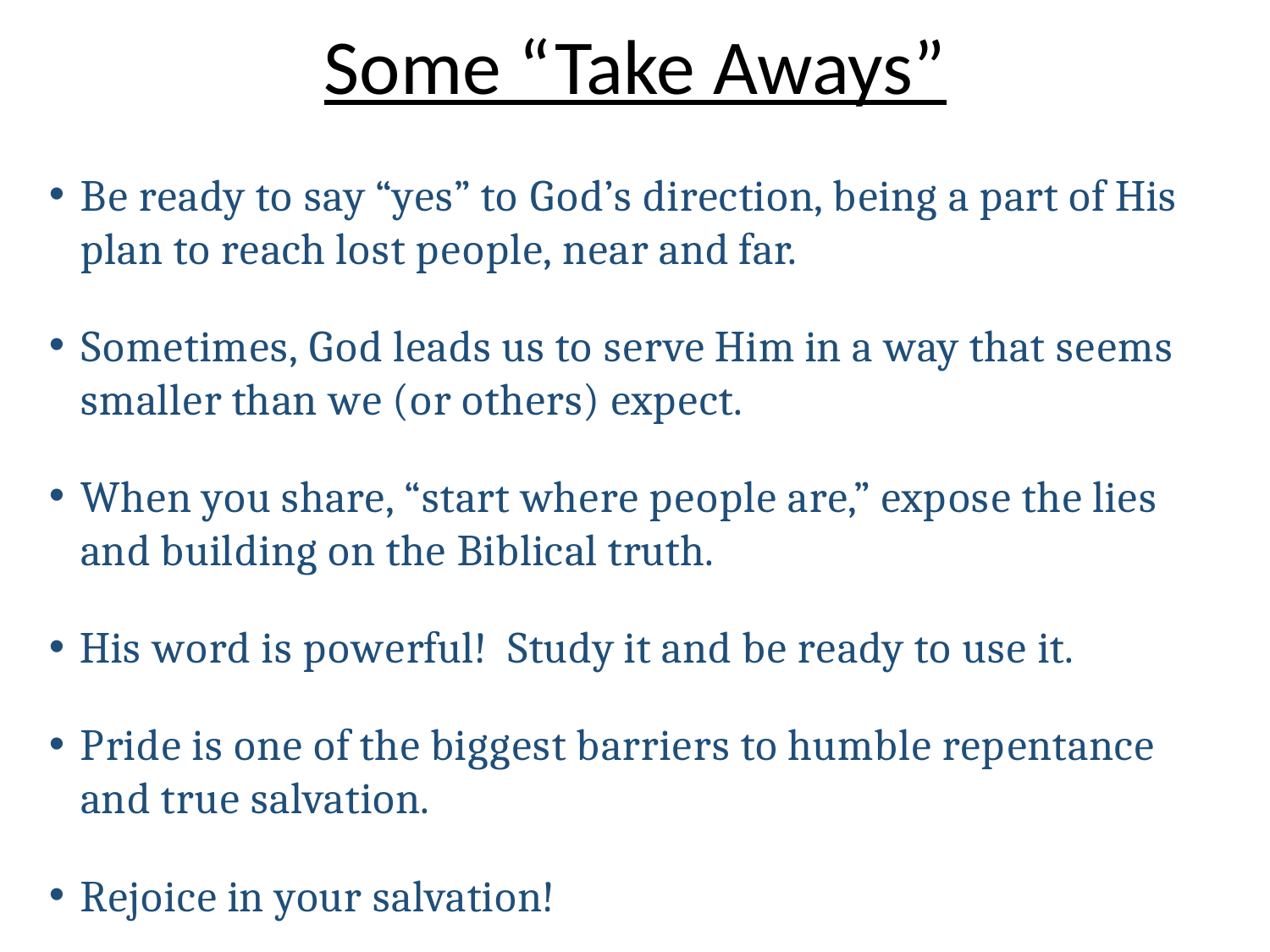

# Some “Take Aways”
Be ready to say “yes” to God’s direction, being a part of His plan to reach lost people, near and far.
Sometimes, God leads us to serve Him in a way that seems smaller than we (or others) expect.
When you share, “start where people are,” expose the lies and building on the Biblical truth.
His word is powerful!  Study it and be ready to use it.
Pride is one of the biggest barriers to humble repentance and true salvation.
Rejoice in your salvation!